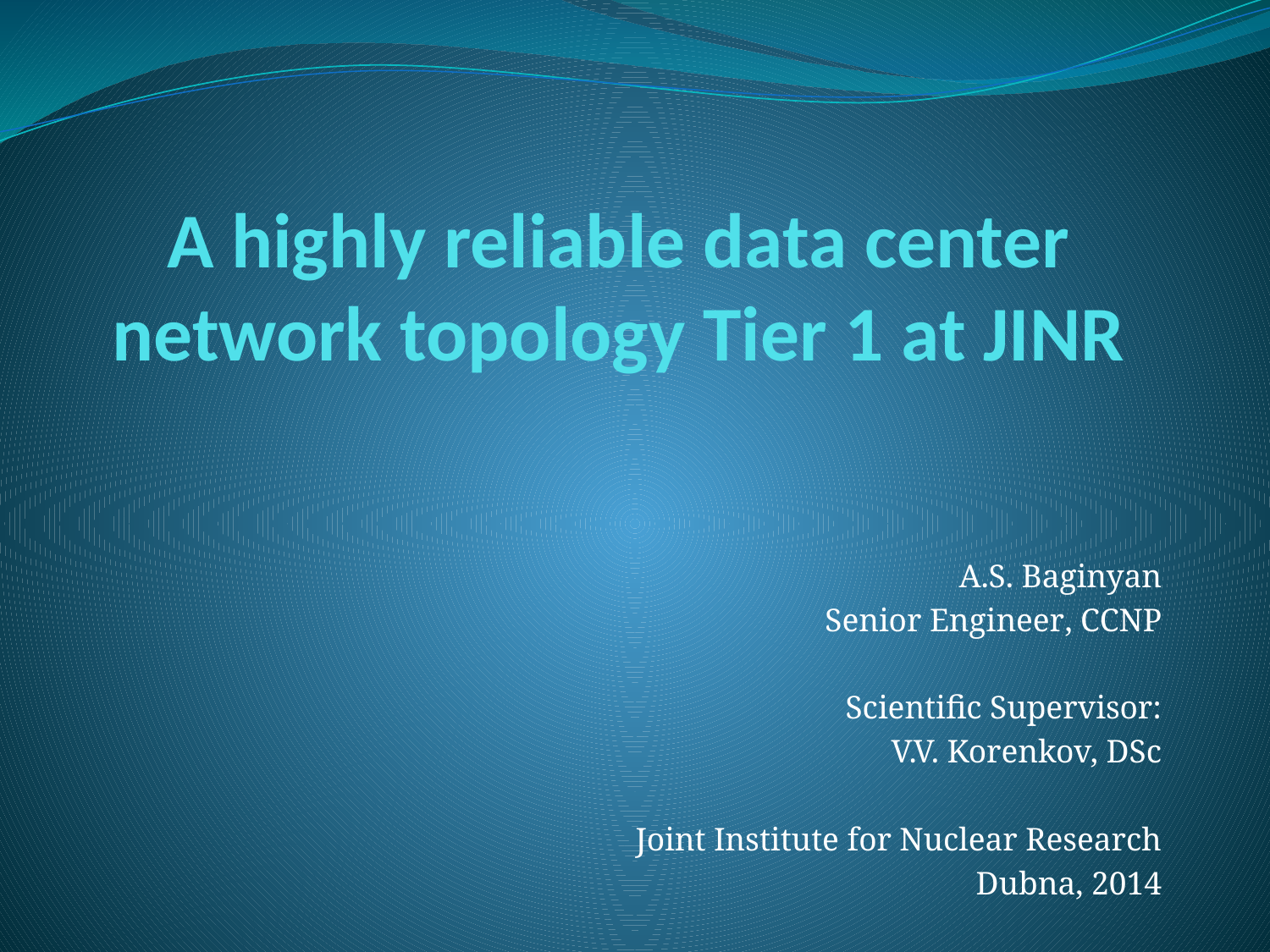

# A highly reliable data center network topology Tier 1 at JINR

A.S. Baginyan
Senior Engineer, CCNP

Scientific Supervisor:
V.V. Korenkov, DSc

 Joint Institute for Nuclear Research
Dubna, 2014